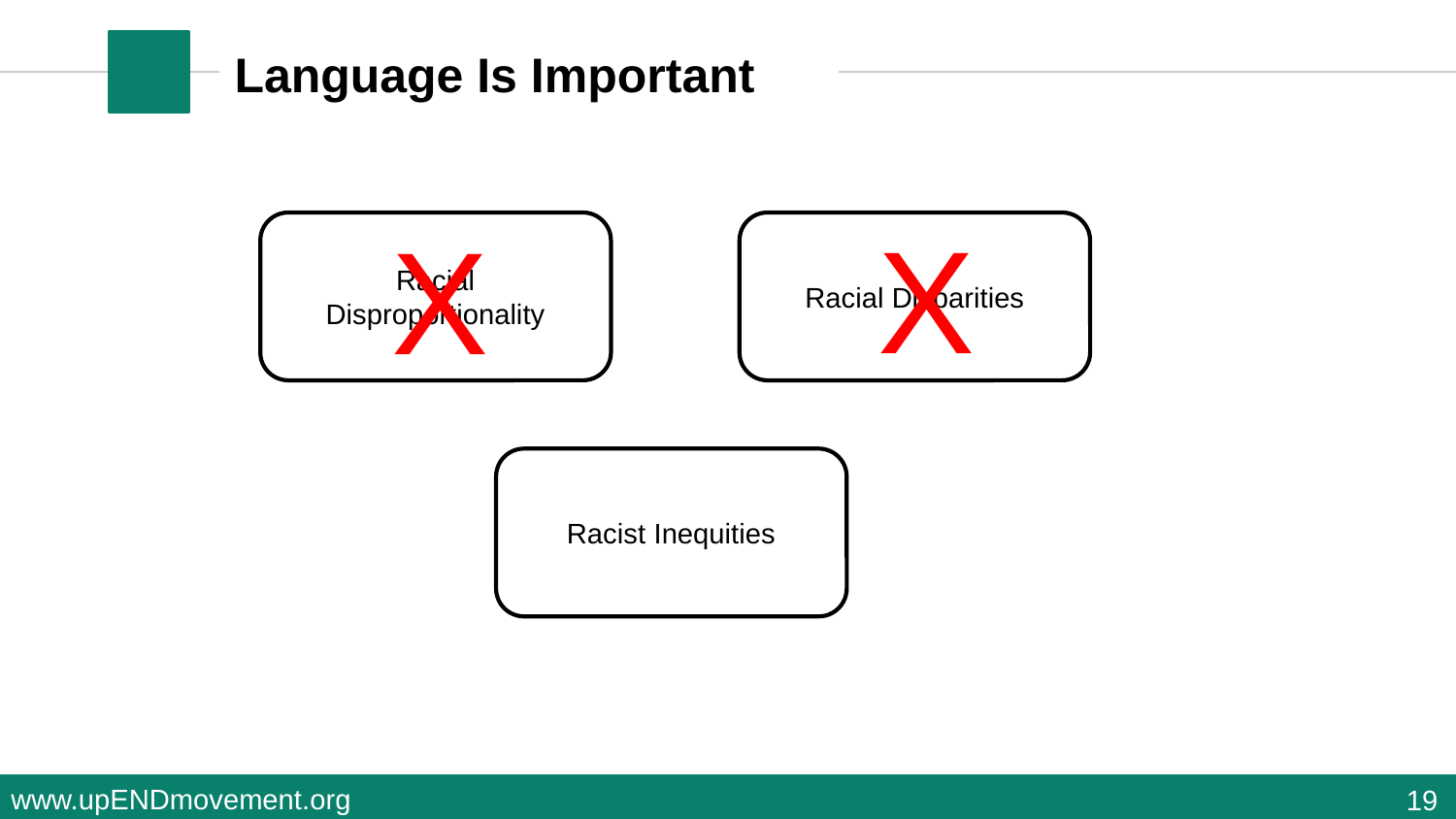

# Language Is Important
X
X
Racial Disproportionality
Racial Disparities
Racist Inequities
19